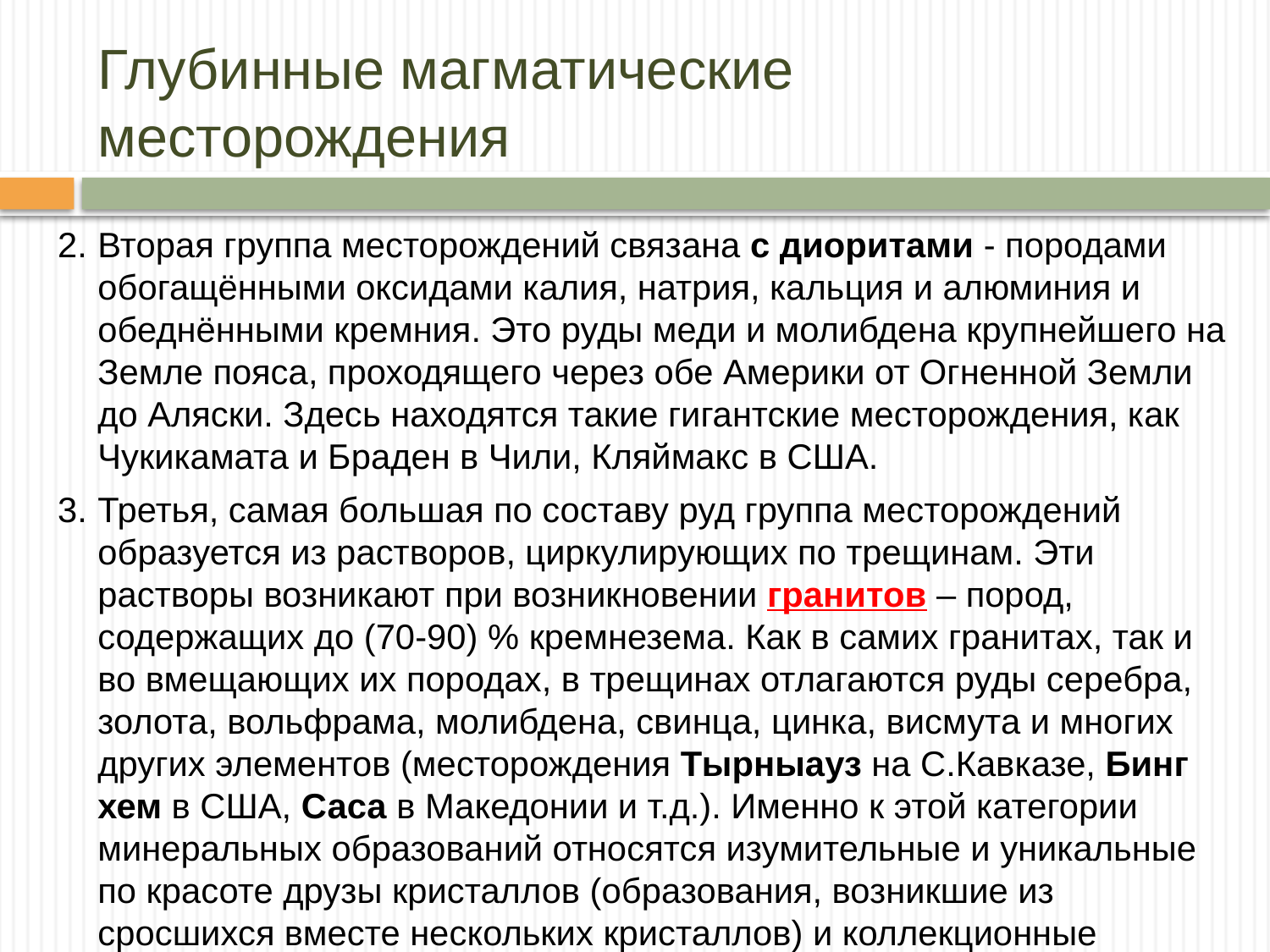

# Глубинные магматические месторождения
Вторая группа месторождений связана с диоритами - породами обогащёнными оксидами калия, натрия, кальция и алюминия и обеднёнными кремния. Это руды меди и молибдена крупнейшего на Земле пояса, проходящего через обе Америки от Огненной Земли до Аляски. Здесь находятся такие гигантские месторождения, как Чукикамата и Браден в Чили, Кляймакс в CШA.
Третья, самая большая по составу руд группа месторождений образуется из растворов, циркулирующих по трещинам. Эти растворы возникают при возникновении гранитов – пород, содержащих до (70-90) % кремнезема. Как в самих гранитах, так и во вмещающих их породах, в трещинах отлагаются руды серебра, золота, вольфрама, молибдена, свинца, цинка, висмута и многих других элементов (месторождения Тырныауз на С.Кавказе, Бинг­хем в CШA, Саса в Македонии и т.д.). Именно к этой категории минеральных образований отно­сятся изумительные и уникальные по красоте друзы кристаллов (образования, возникшие из сросшихся вместе нескольких кристаллов) и коллекционные образцы.